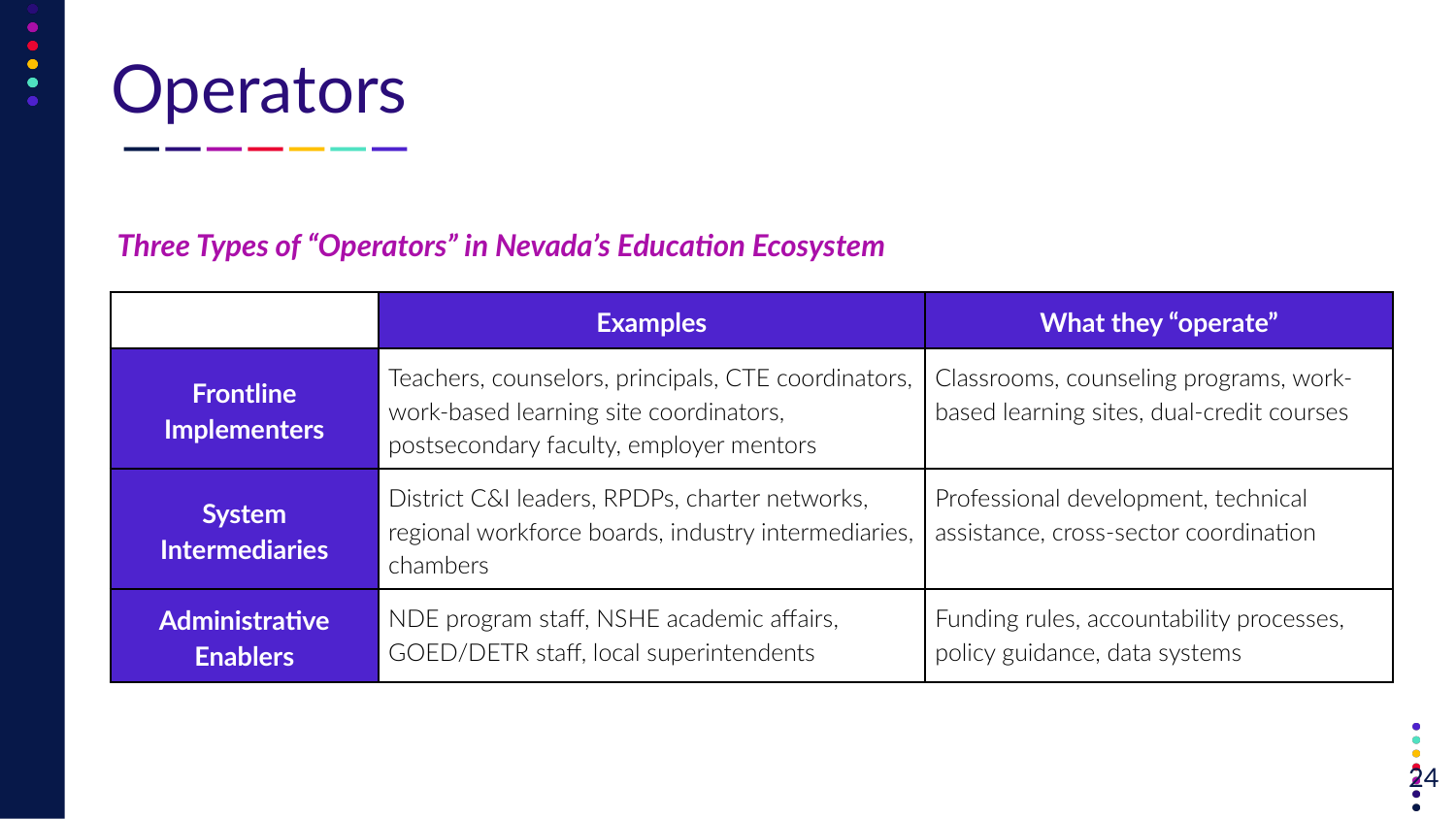

# Operators

Three Types of “Operators” in Nevada’s Education Ecosystem
|  | Examples | What they “operate” |
| --- | --- | --- |
| Frontline Implementers | Teachers, counselors, principals, CTE coordinators, work-based learning site coordinators, postsecondary faculty, employer mentors | Classrooms, counseling programs, work-based learning sites, dual-credit courses |
| System Intermediaries | District C&I leaders, RPDPs, charter networks, regional workforce boards, industry intermediaries, chambers | Professional development, technical assistance, cross-sector coordination |
| Administrative Enablers | NDE program staff, NSHE academic affairs, GOED/DETR staff, local superintendents | Funding rules, accountability processes, policy guidance, data systems |
24